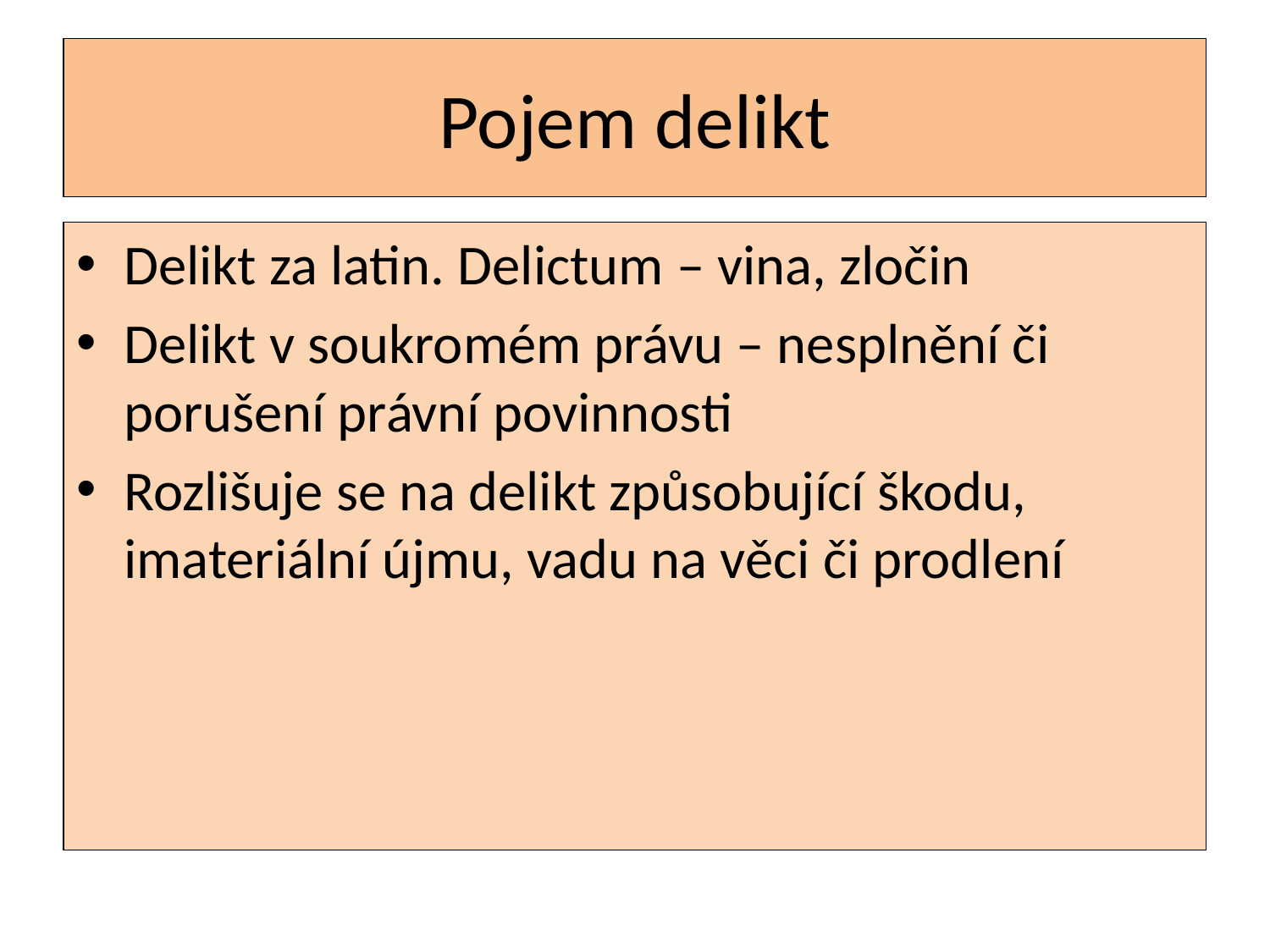

# Pojem delikt
Delikt za latin. Delictum – vina, zločin
Delikt v soukromém právu – nesplnění či porušení právní povinnosti
Rozlišuje se na delikt způsobující škodu, imateriální újmu, vadu na věci či prodlení